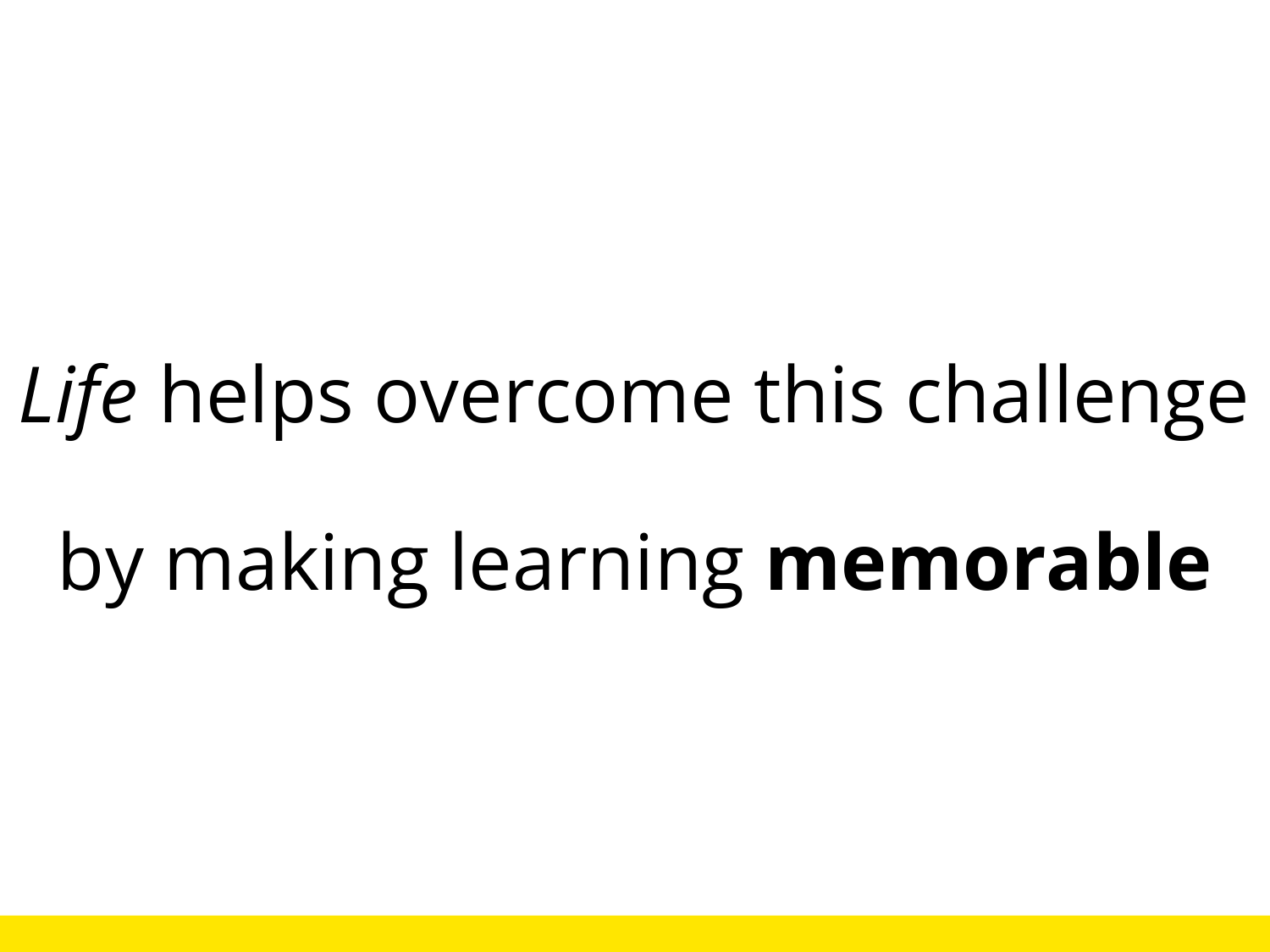

#
Life helps overcome this challenge
by making learning memorable